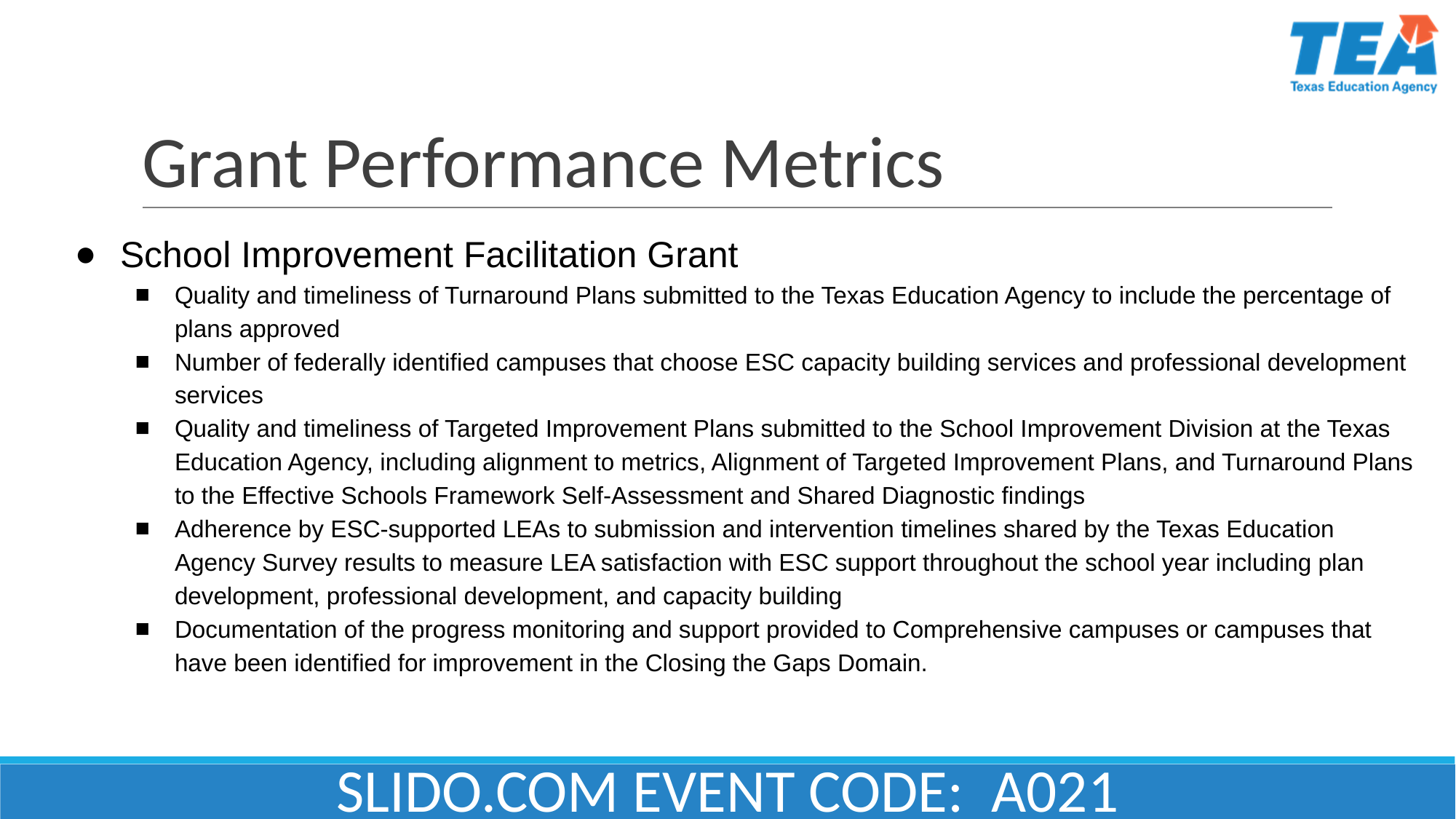

# Grant Performance Metrics
School Improvement Facilitation Grant
Quality and timeliness of Turnaround Plans submitted to the Texas Education Agency to include the percentage of plans approved
Number of federally identified campuses that choose ESC capacity building services and professional development services
Quality and timeliness of Targeted Improvement Plans submitted to the School Improvement Division at the Texas Education Agency, including alignment to metrics, Alignment of Targeted Improvement Plans, and Turnaround Plans to the Effective Schools Framework Self-Assessment and Shared Diagnostic findings
Adherence by ESC-supported LEAs to submission and intervention timelines shared by the Texas Education Agency Survey results to measure LEA satisfaction with ESC support throughout the school year including plan development, professional development, and capacity building
Documentation of the progress monitoring and support provided to Comprehensive campuses or campuses that have been identified for improvement in the Closing the Gaps Domain.

SLIDO.COM EVENT CODE:  A021